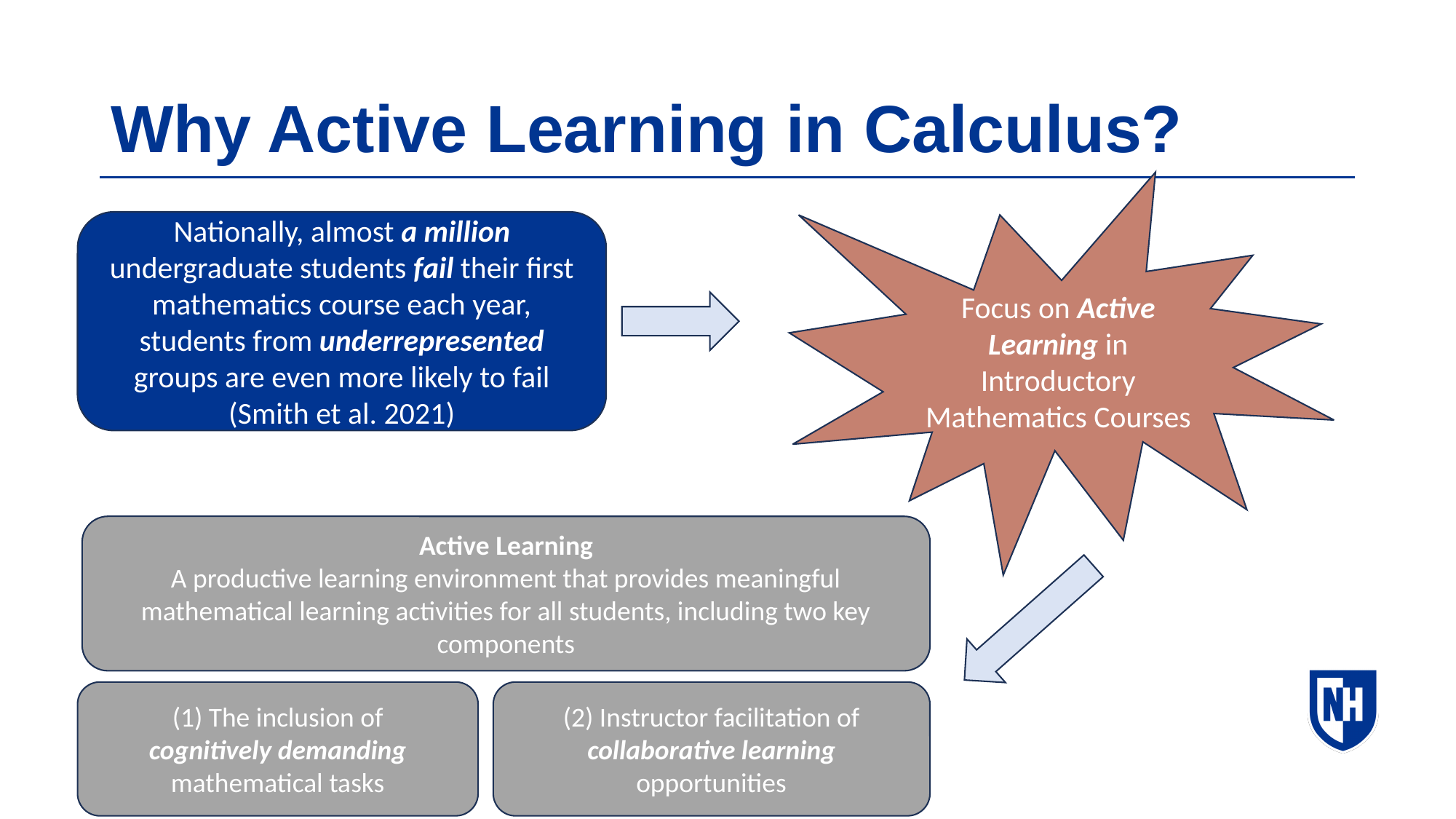

# Why Active Learning in Calculus?
Focus on Active Learning in Introductory Mathematics Courses
Nationally, almost a million undergraduate students fail their first mathematics course each year, students from underrepresented groups are even more likely to fail (Smith et al. 2021)

Active Learning
A productive learning environment that provides meaningful mathematical learning activities for all students, including two key components

(1) The inclusion of cognitively demanding mathematical tasks
(2) Instructor facilitation of collaborative learning opportunities